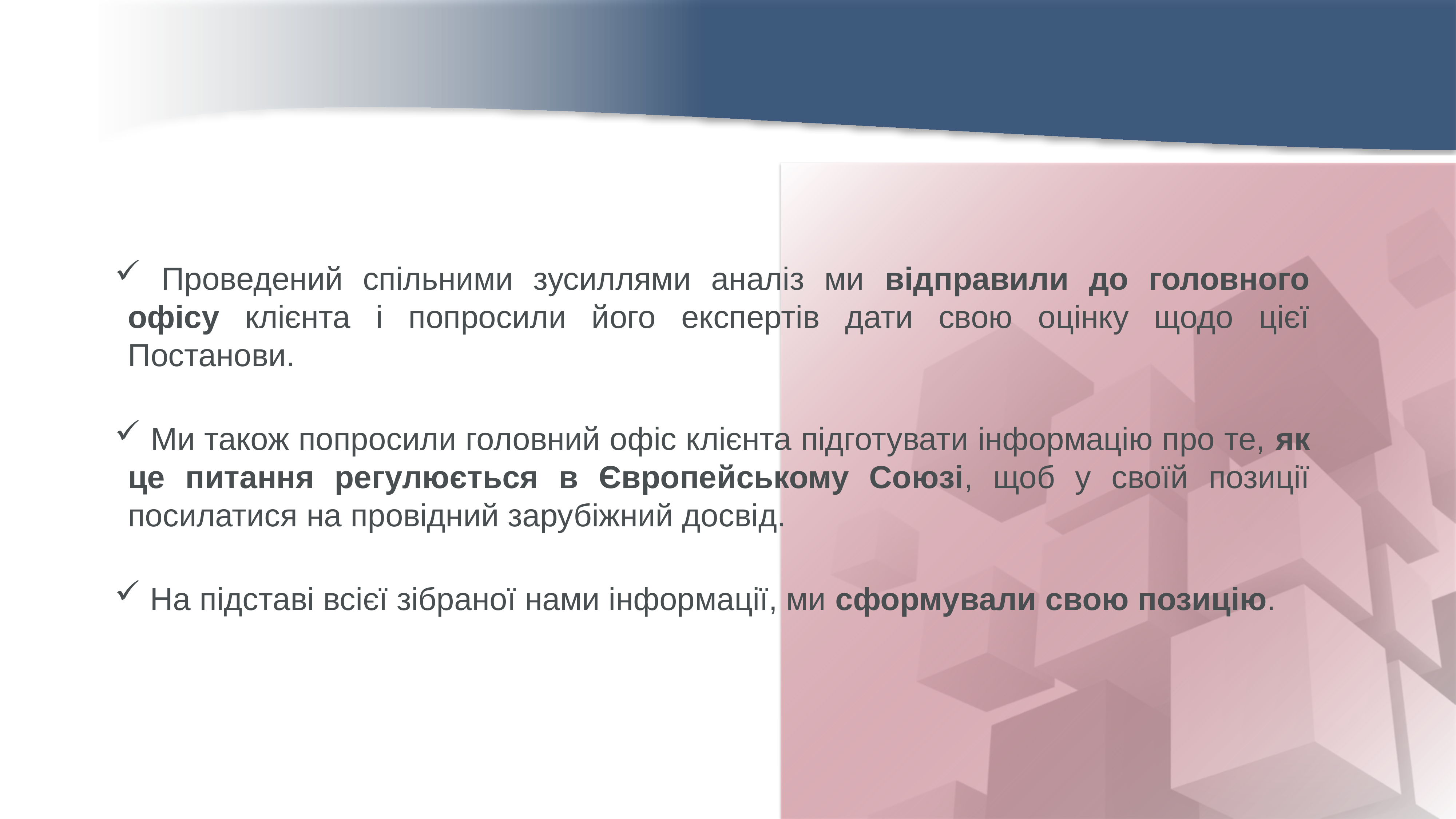

Проведений спільними зусиллями аналіз ми відправили до головного офісу клієнта і попросили його експертів дати свою оцінку щодо цієї Постанови.
 Ми також попросили головний офіс клієнта підготувати інформацію про те, як це питання регулюється в Європейському Союзі, щоб у своїй позиції посилатися на провідний зарубіжний досвід.
 На підставі всієї зібраної нами інформації, ми сформували свою позицію.